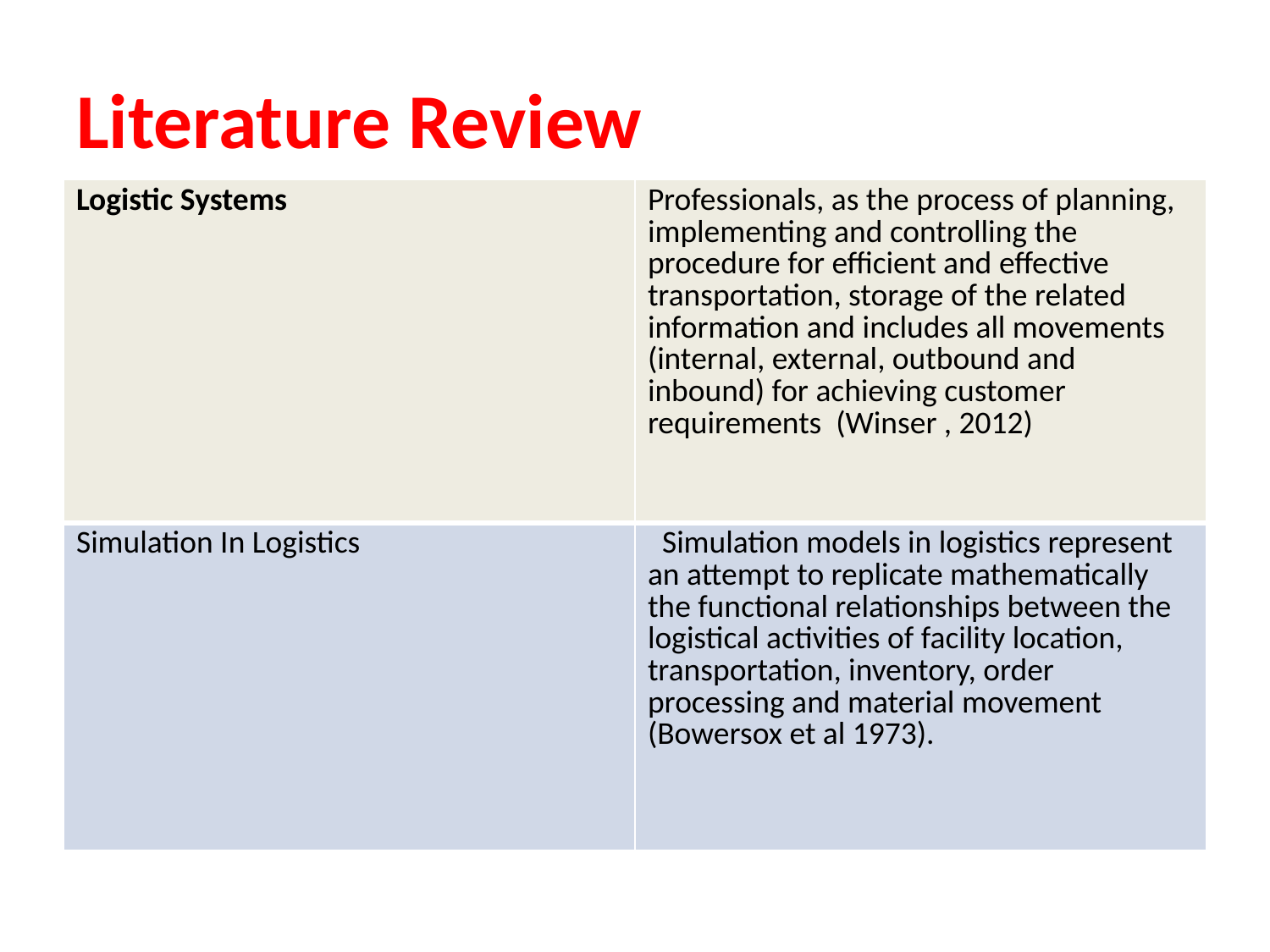

# Literature Review
| Logistic Systems | Professionals, as the process of planning, implementing and controlling the procedure for efficient and effective transportation, storage of the related information and includes all movements (internal, external, outbound and inbound) for achieving customer requirements (Winser , 2012) |
| --- | --- |
| Simulation In Logistics | Simulation models in logistics represent an attempt to replicate mathematically the functional relationships between the logistical activities of facility location, transportation, inventory, order processing and material movement (Bowersox et al 1973). |
4